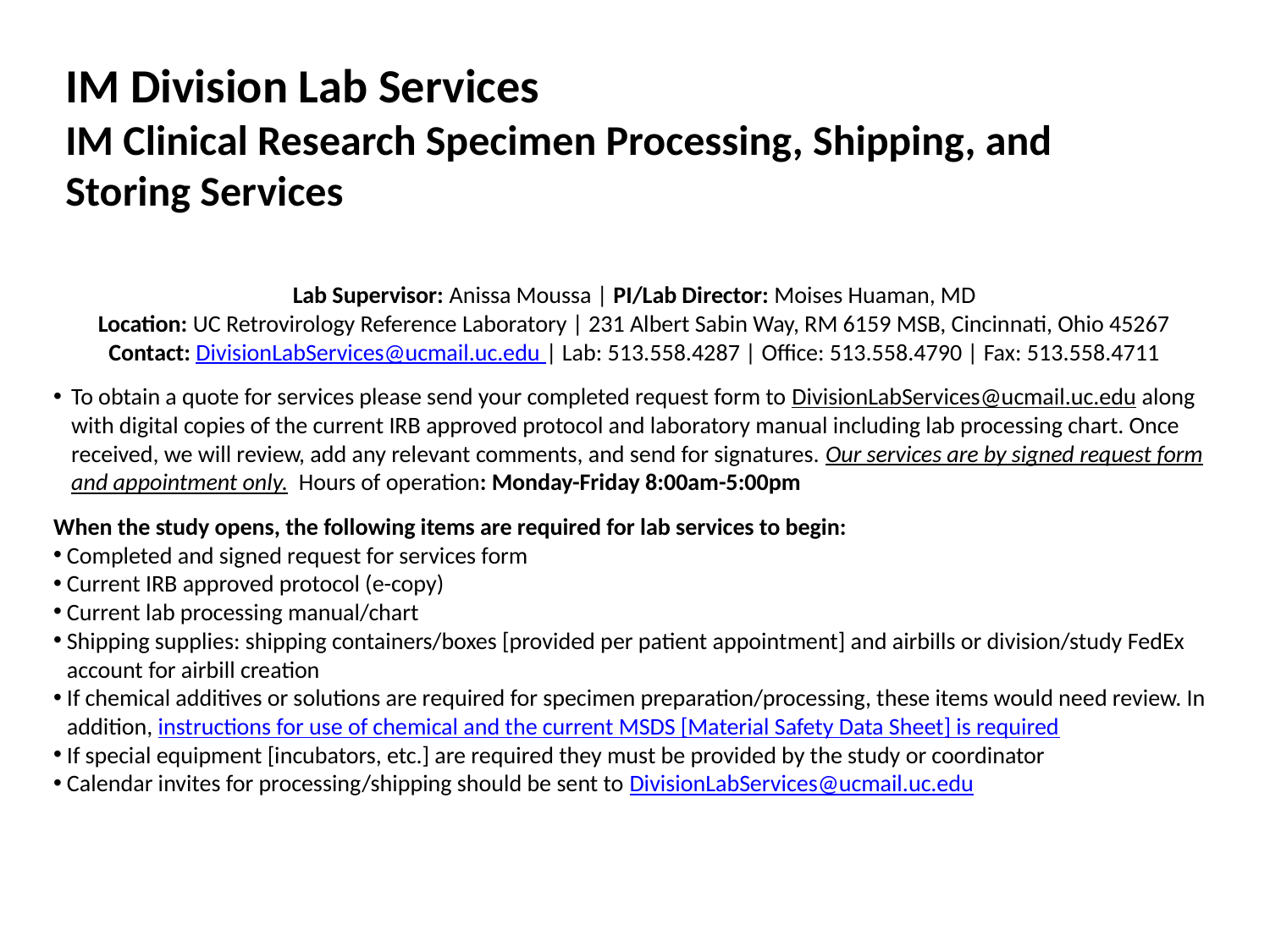

IM Division Lab Services
IM Clinical Research Specimen Processing, Shipping, and Storing Services
Lab Supervisor: Anissa Moussa | PI/Lab Director: Moises Huaman, MD
Location: UC Retrovirology Reference Laboratory | 231 Albert Sabin Way, RM 6159 MSB, Cincinnati, Ohio 45267
Contact: DivisionLabServices@ucmail.uc.edu | Lab: 513.558.4287 | Office: 513.558.4790 | Fax: 513.558.4711

To obtain a quote for services please send your completed request form to DivisionLabServices@ucmail.uc.edu along with digital copies of the current IRB approved protocol and laboratory manual including lab processing chart. Once received, we will review, add any relevant comments, and send for signatures. Our services are by signed request form and appointment only.  Hours of operation: Monday-Friday 8:00am-5:00pm

When the study opens, the following items are required for lab services to begin:
Completed and signed request for services form
Current IRB approved protocol (e-copy)
Current lab processing manual/chart
Shipping supplies: shipping containers/boxes [provided per patient appointment] and airbills or division/study FedEx account for airbill creation
If chemical additives or solutions are required for specimen preparation/processing, these items would need review. In addition, instructions for use of chemical and the current MSDS [Material Safety Data Sheet] is required
If special equipment [incubators, etc.] are required they must be provided by the study or coordinator
Calendar invites for processing/shipping should be sent to DivisionLabServices@ucmail.uc.edu